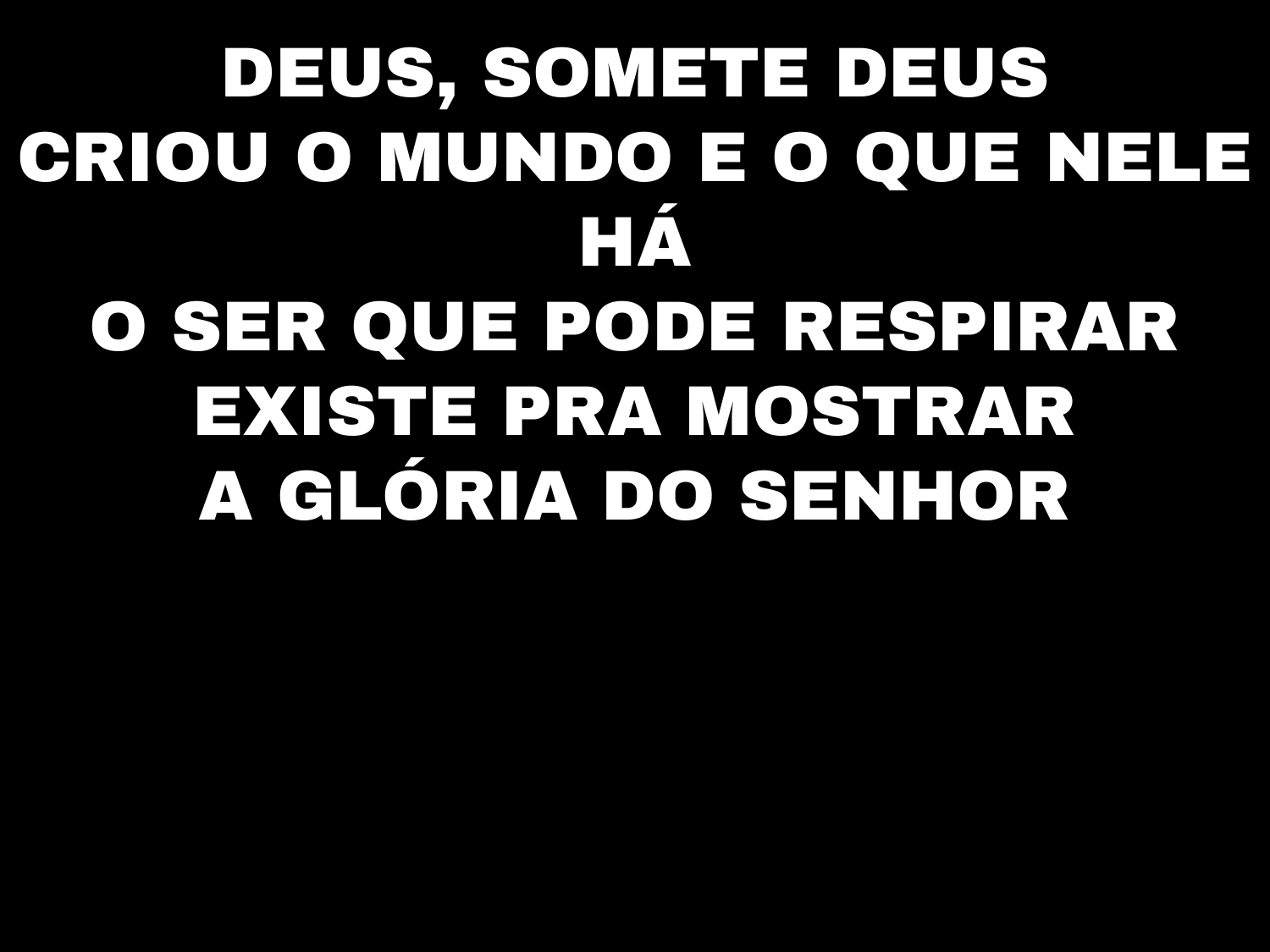

# DEUS, SOMETE DEUS CRIOU O MUNDO E O QUE NELE HÁ O SER QUE PODE RESPIRAR EXISTE PRA MOSTRAR A GLÓRIA DO SENHOR